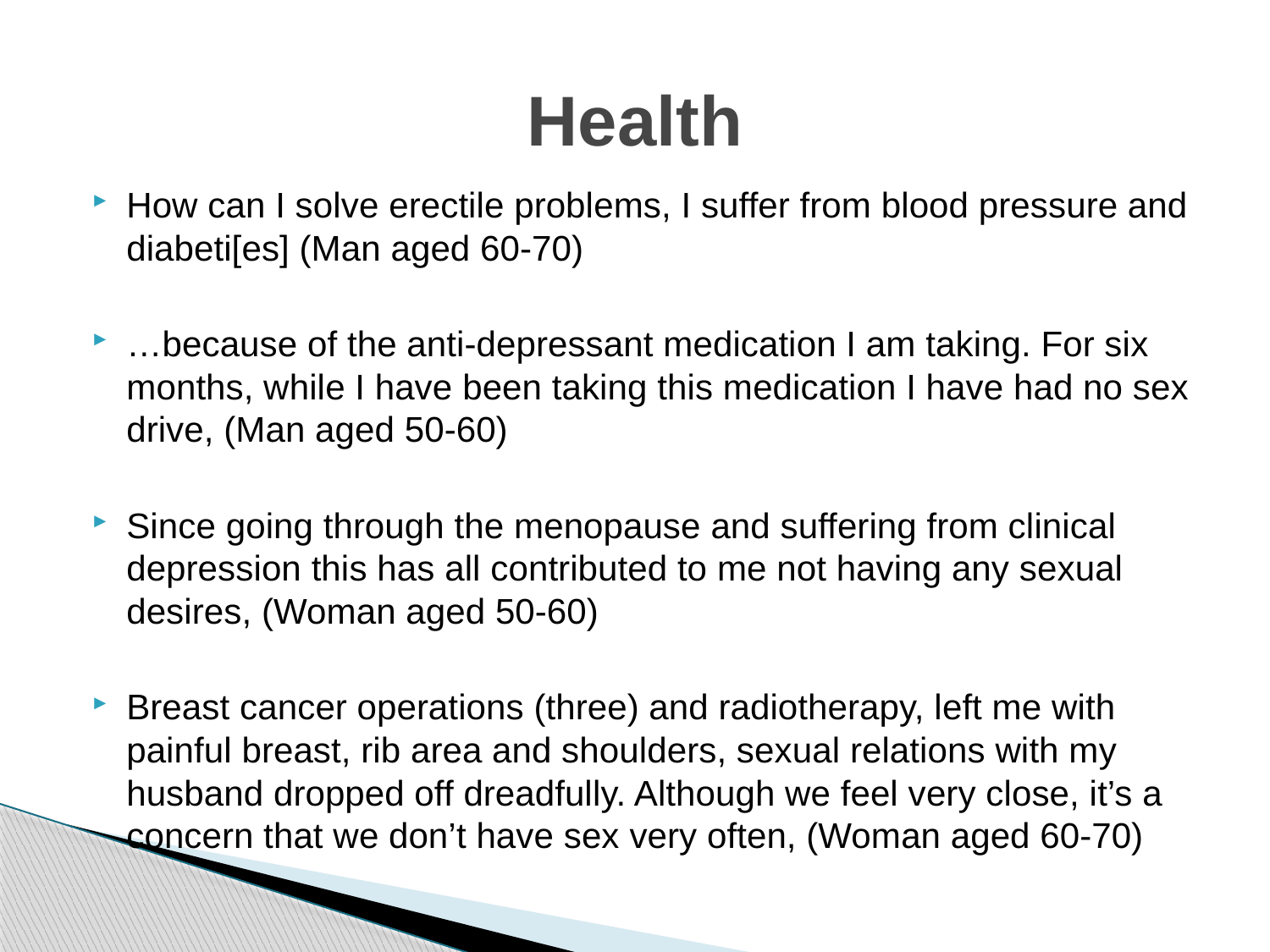

# Health
How can I solve erectile problems, I suffer from blood pressure and diabeti[es] (Man aged 60-70)

…because of the anti-depressant medication I am taking. For six months, while I have been taking this medication I have had no sex drive, (Man aged 50-60)

Since going through the menopause and suffering from clinical depression this has all contributed to me not having any sexual desires, (Woman aged 50-60)

Breast cancer operations (three) and radiotherapy, left me with painful breast, rib area and shoulders, sexual relations with my husband dropped off dreadfully. Although we feel very close, it’s a concern that we don’t have sex very often, (Woman aged 60-70)